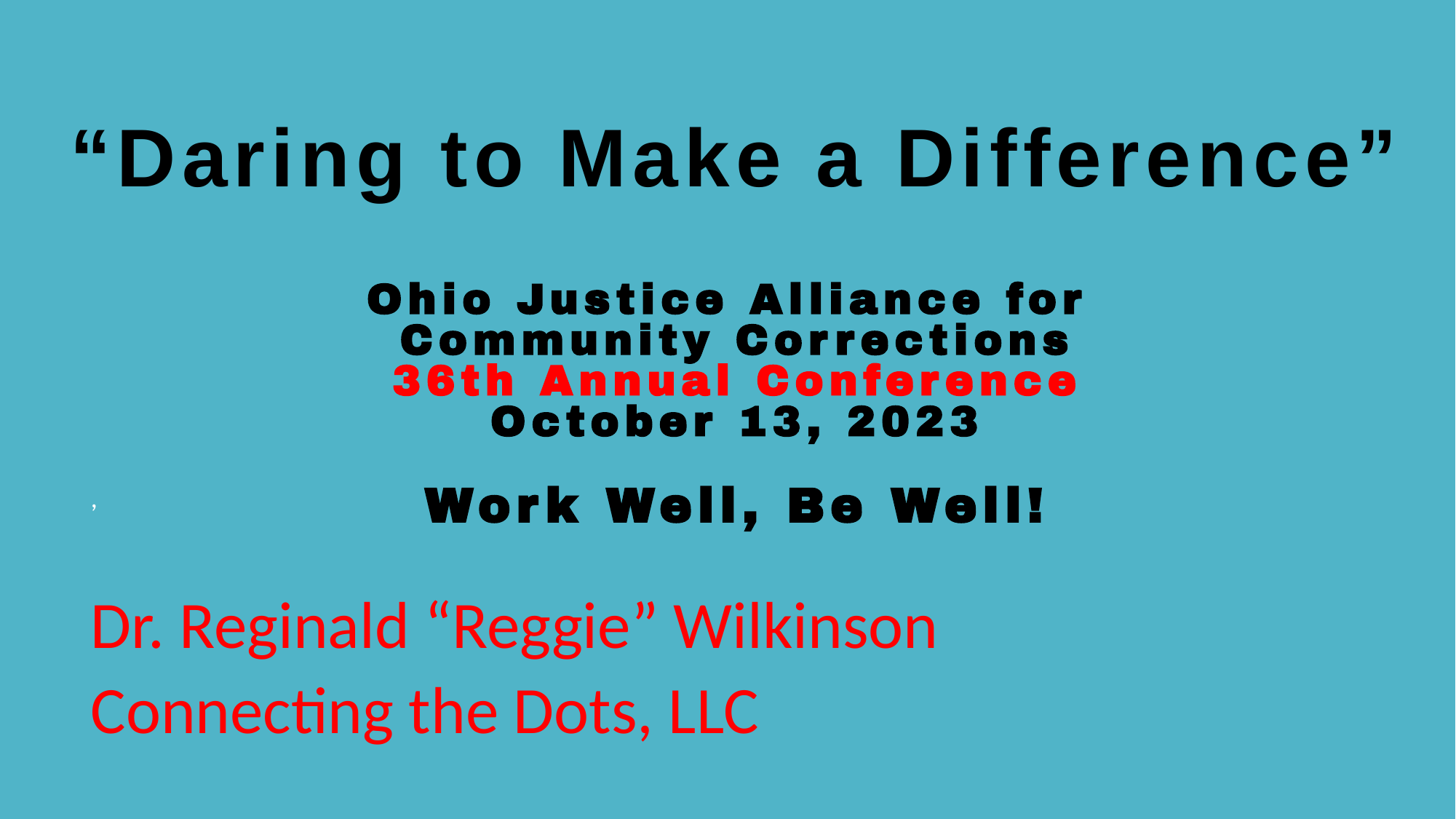

# “Daring to Make a Difference” Ohio Justice Alliance for Community Corrections 36th Annual Conference October 13, 2023 Work Well, Be Well!
,

Dr. Reginald “Reggie” Wilkinson
Connecting the Dots, LLC